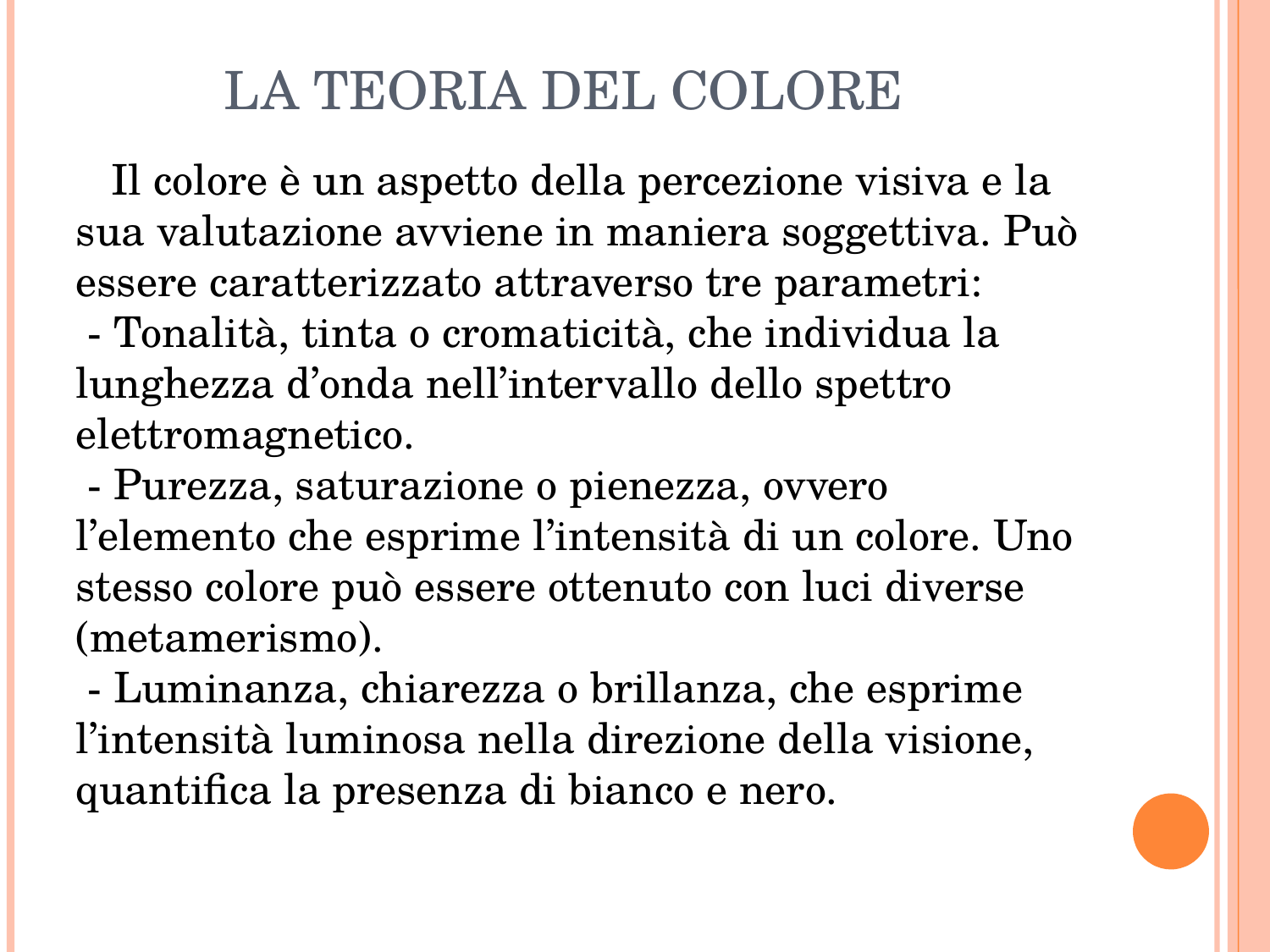

LA TEORIA DEL COLORE
   Il colore è un aspetto della percezione visiva e la sua valutazione avviene in maniera soggettiva. Può essere caratterizzato attraverso tre parametri:
 - Tonalità, tinta o cromaticità, che individua la lunghezza d’onda nell’intervallo dello spettro elettromagnetico.
 - Purezza, saturazione o pienezza, ovvero l’elemento che esprime l’intensità di un colore. Uno stesso colore può essere ottenuto con luci diverse (metamerismo).
 - Luminanza, chiarezza o brillanza, che esprime l’intensità luminosa nella direzione della visione, quantifica la presenza di bianco e nero.